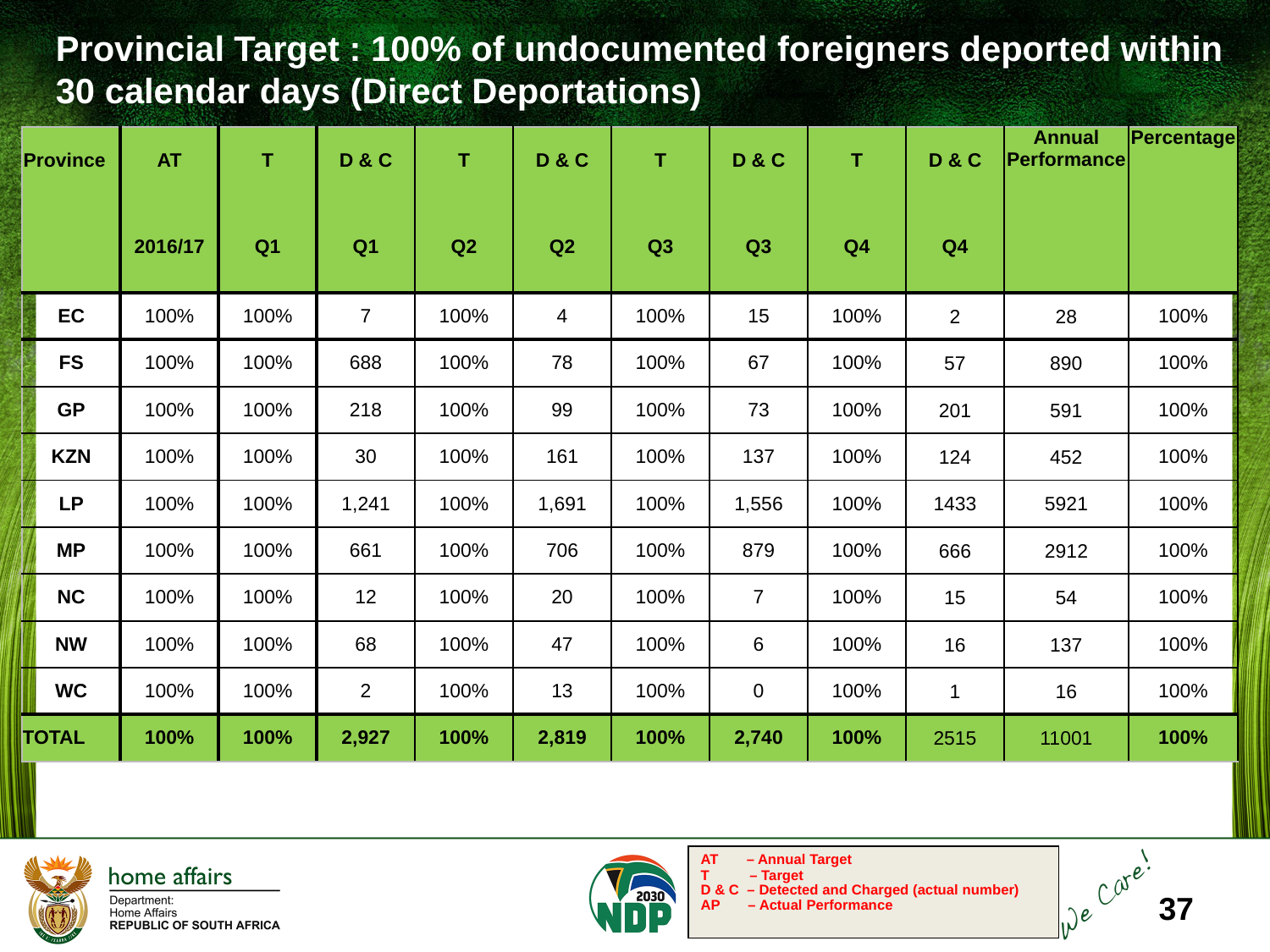

Provincial Target : 100% of undocumented foreigners deported within 30 calendar days (Direct Deportations)
| Province | AT 2016/17 | T Q1 | D & C Q1 | T Q2 | D & C Q2 | T Q3 | D & C Q3 | T Q4 | D & C Q4 | Annual Performance | Percentage |
| --- | --- | --- | --- | --- | --- | --- | --- | --- | --- | --- | --- |
| EC | 100% | 100% | 7 | 100% | 4 | 100% | 15 | 100% | 2 | 28 | 100% |
| FS | 100% | 100% | 688 | 100% | 78 | 100% | 67 | 100% | 57 | 890 | 100% |
| GP | 100% | 100% | 218 | 100% | 99 | 100% | 73 | 100% | 201 | 591 | 100% |
| KZN | 100% | 100% | 30 | 100% | 161 | 100% | 137 | 100% | 124 | 452 | 100% |
| LP | 100% | 100% | 1,241 | 100% | 1,691 | 100% | 1,556 | 100% | 1433 | 5921 | 100% |
| MP | 100% | 100% | 661 | 100% | 706 | 100% | 879 | 100% | 666 | 2912 | 100% |
| NC | 100% | 100% | 12 | 100% | 20 | 100% | 7 | 100% | 15 | 54 | 100% |
| NW | 100% | 100% | 68 | 100% | 47 | 100% | 6 | 100% | 16 | 137 | 100% |
| WC | 100% | 100% | 2 | 100% | 13 | 100% | 0 | 100% | 1 | 16 | 100% |
| TOTAL | 100% | 100% | 2,927 | 100% | 2,819 | 100% | 2,740 | 100% | 2515 | 11001 | 100% |

AT       – Annual Target
T          – Target
D & C  – Detected and Charged (actual number)
AP       – Actual Performance

37